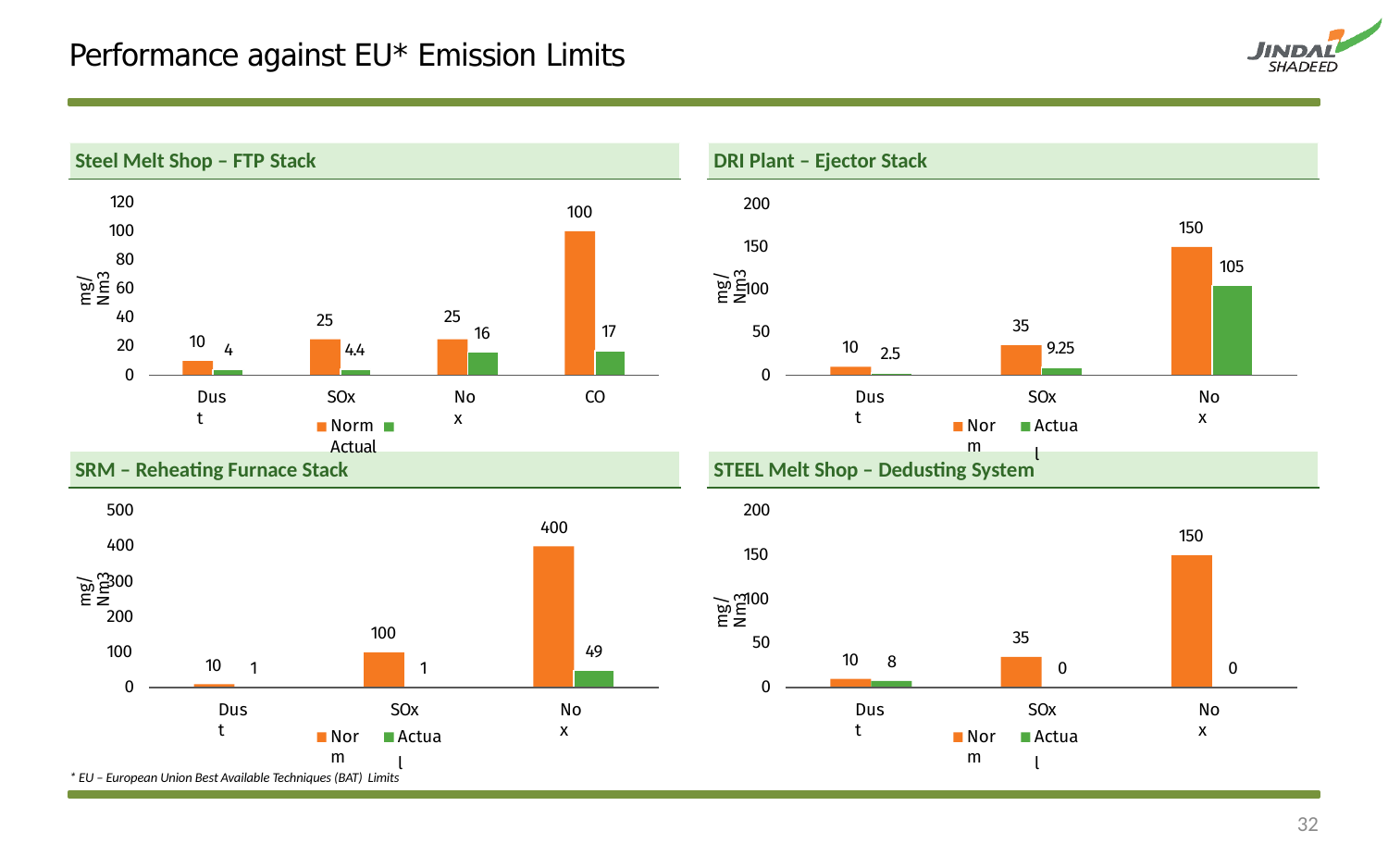

32
CONFIDENTIAL
# Performance against EU* Emission Limits

Steel Melt Shop – FTP Stack
DRI Plant – Ejector Stack
120
100
80
60
40
20
0
200
100
150

150
mg/Nm3
mg/Nm3

105
100
25
25
16
35
50
17
10
10
9.25
4.4
4
2.5
0
SOx  Actual
SOx
Norm	Actual
Dust
Nox
Dust
Nox
CO
Norm

SRM – Reheating Furnace Stack
STEEL Melt Shop – Dedusting System
500
200
400
150
400
150
mg/Nm3

mg/Nm3
300
100
200
100
35
50
49
100
10
8
10
1
1
0
0
0
0
SOx  Actual
SOx  Actual
Dust
Nox
Dust
Nox
Norm
Norm

* EU – European Union Best Available Techniques (BAT) Limits